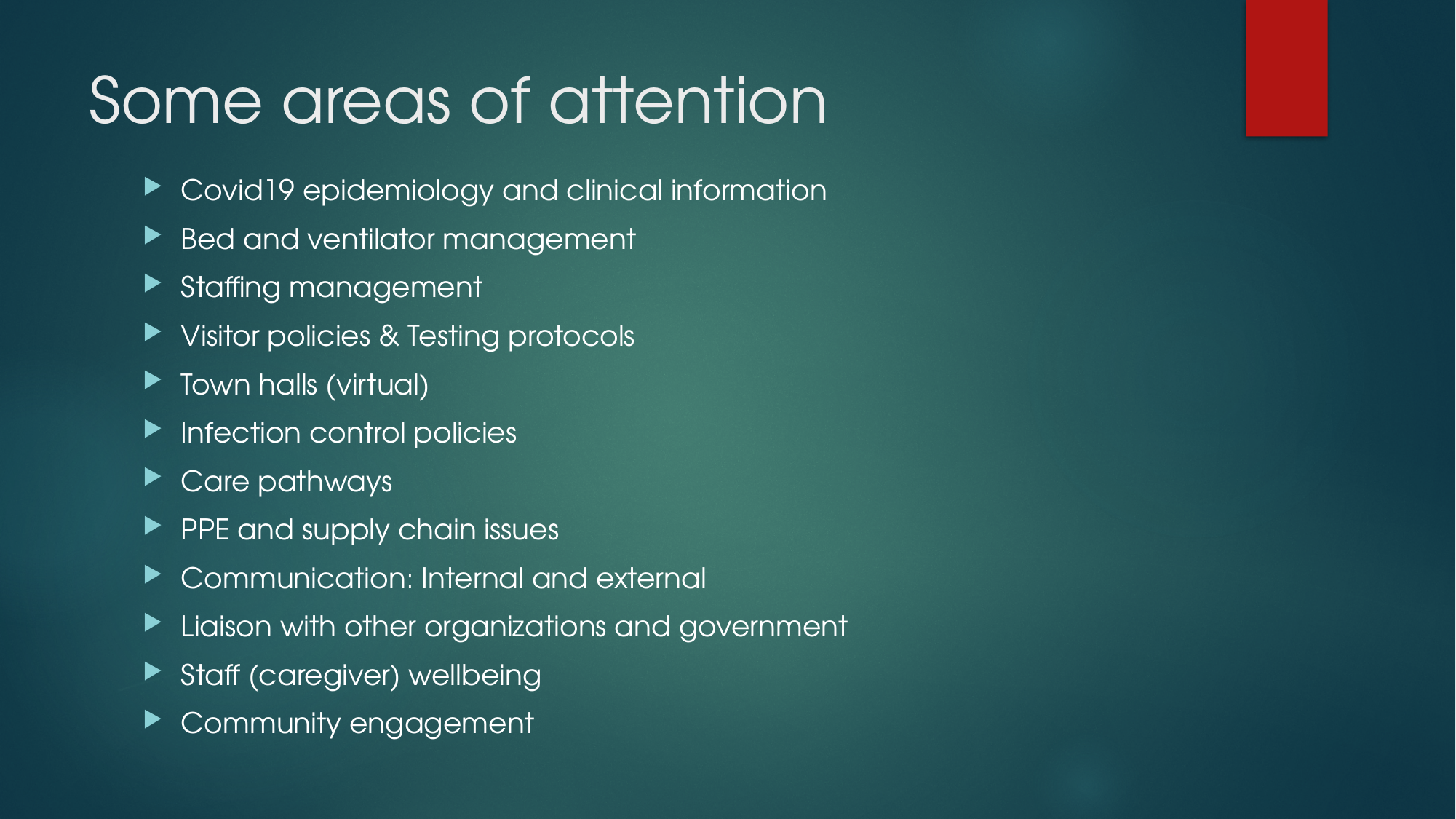

# Some areas of attention
Covid19 epidemiology and clinical information
Bed and ventilator management
Staffing management
Visitor policies & Testing protocols
Town halls (virtual)
Infection control policies
Care pathways
PPE and supply chain issues
Communication: Internal and external
Liaison with other organizations and government
Staff (caregiver) wellbeing
Community engagement